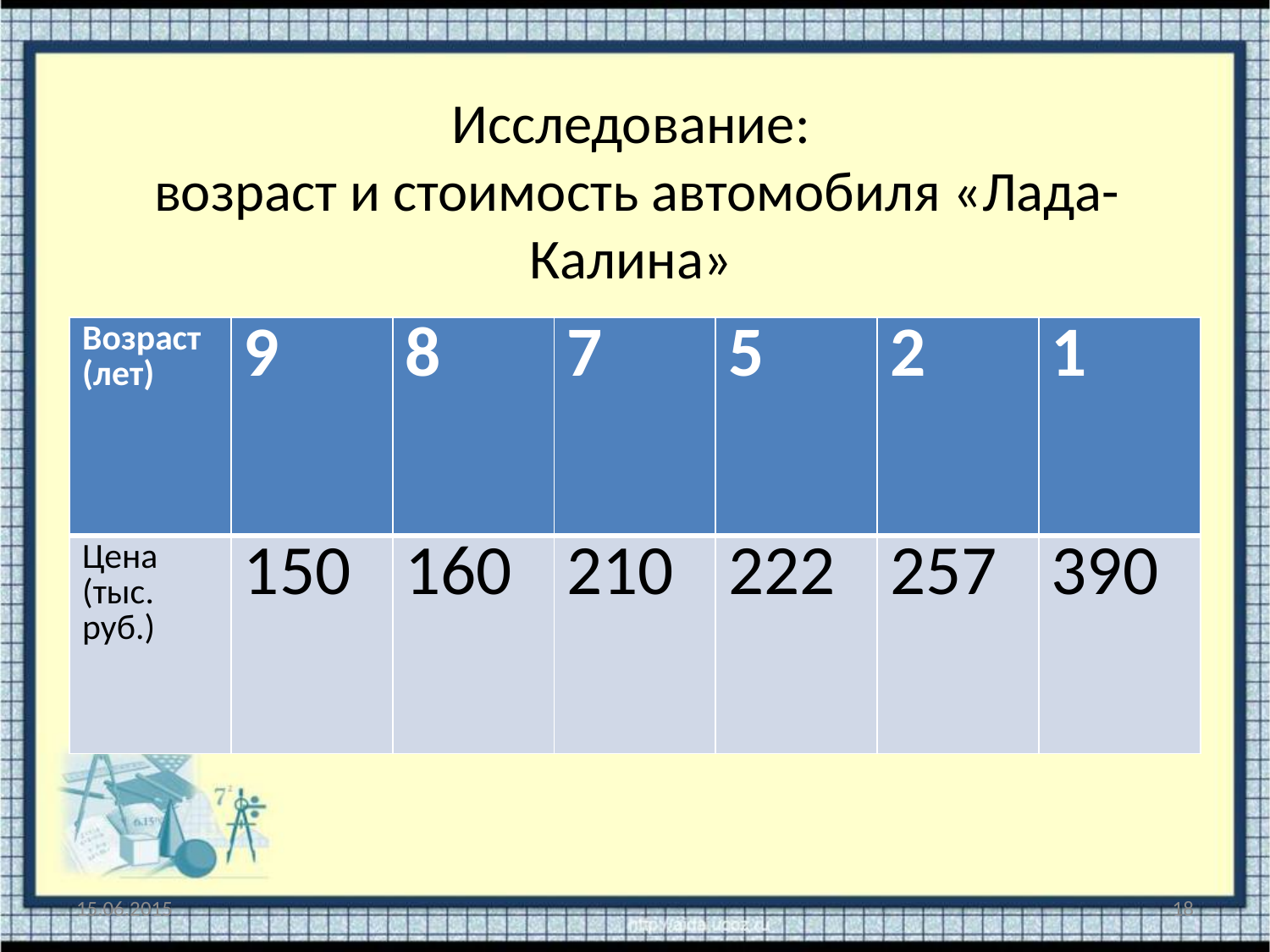

# Исследование: возраст и стоимость автомобиля «Лада-Калина»
| Возраст (лет) | 9 | 8 | 7 | 5 | 2 | 1 |
| --- | --- | --- | --- | --- | --- | --- |
| Цена (тыс. руб.) | 150 | 160 | 210 | 222 | 257 | 390 |
15.06.2015
18